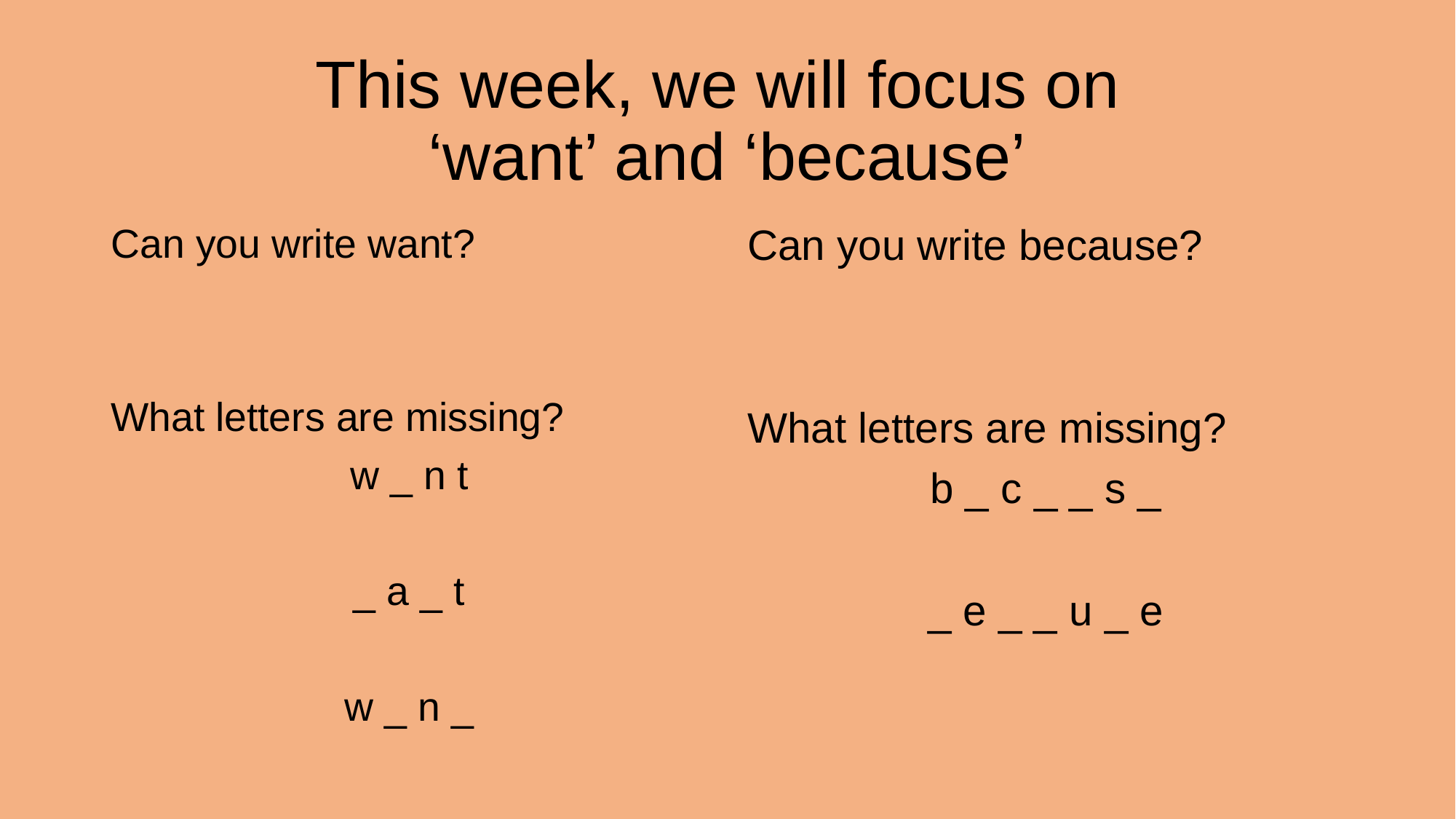

# This week, we will focus on ‘want’ and ‘because’
Can you write want?

What letters are missing?
w _ n t

_ a _ t

w _ n _

Can you write because?

What letters are missing?
b _ c _ _ s _

_ e _ _ u _ e